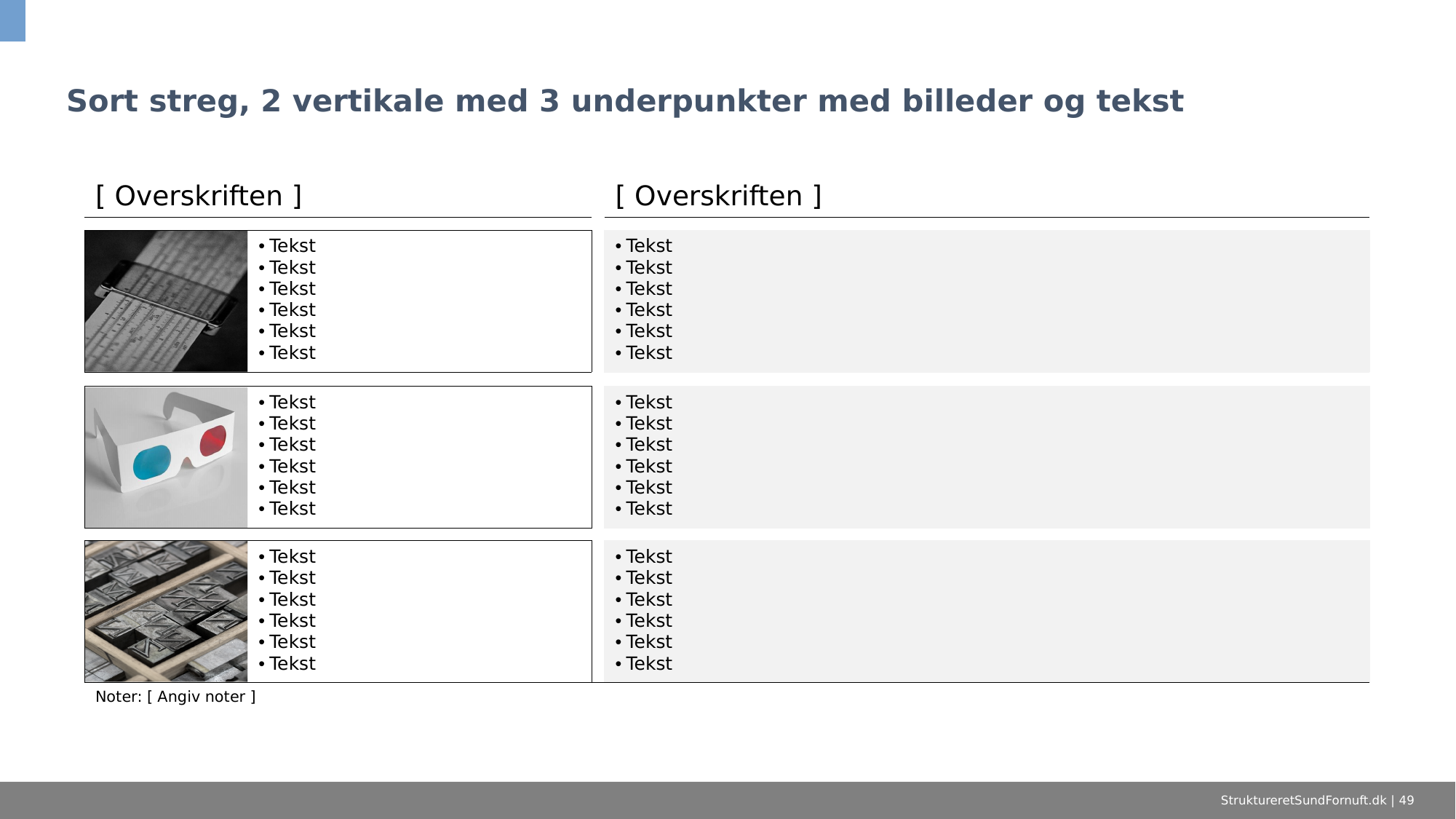

# Sort streg, 2 vertikale med 3 underpunkter med billeder og tekst
| [ Overskriften ] |  |  | [ Overskriften ] |
| --- | --- | --- | --- |
|  |  |  |  |
|  | Tekst Tekst Tekst Tekst Tekst Tekst |  | Tekst Tekst Tekst Tekst Tekst Tekst |
|  |  |  |  |
|  | Tekst Tekst Tekst Tekst Tekst Tekst |  | Tekst Tekst Tekst Tekst Tekst Tekst |
|  |  |  |  |
|  | Tekst Tekst Tekst Tekst Tekst Tekst |  | Tekst Tekst Tekst Tekst Tekst Tekst |
| Noter: [ Angiv noter ] |  |  |  |
StruktureretSundFornuft.dk | 49